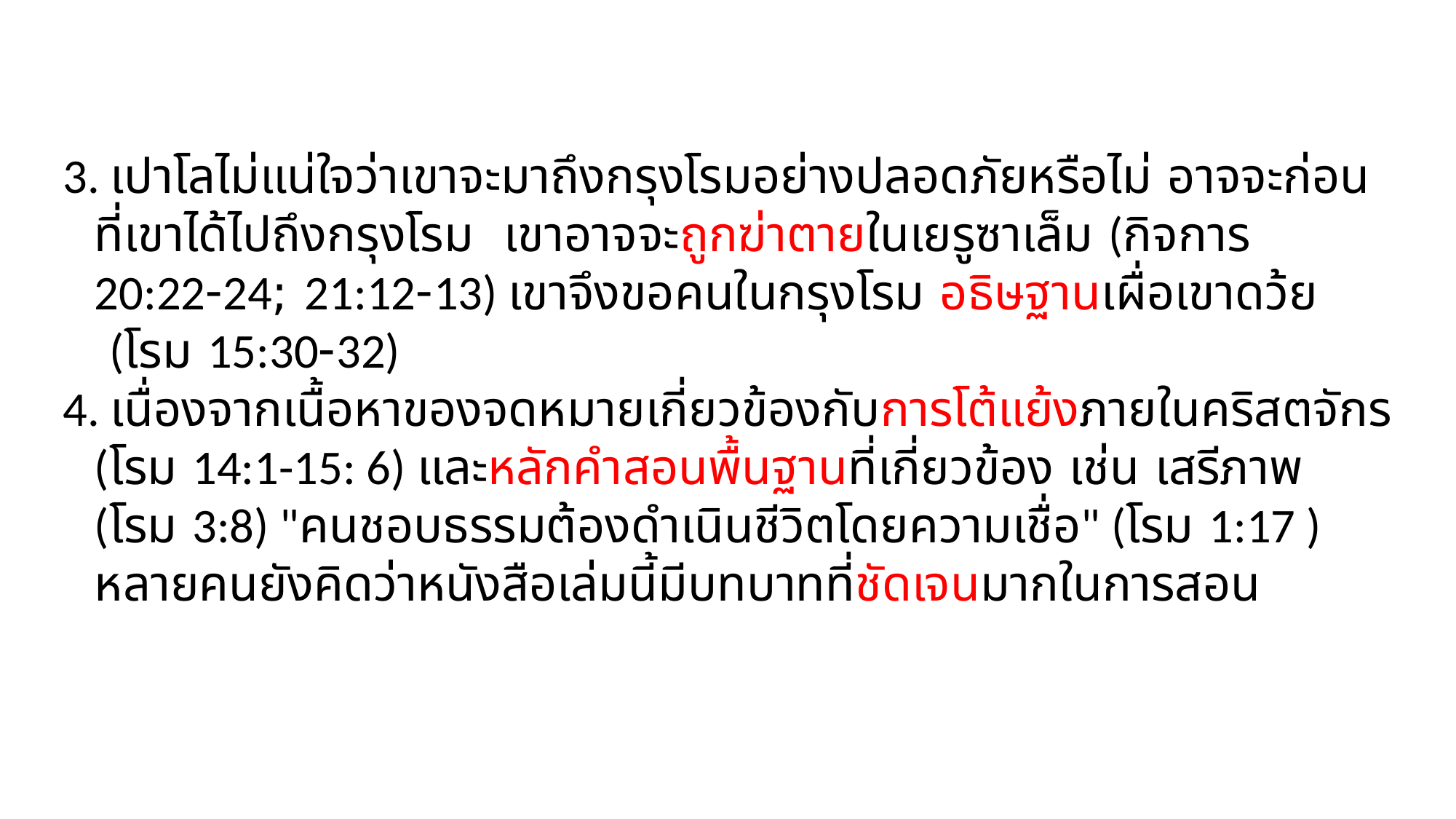

3. เปาโลไม่แน่ใจว่าเขาจะมาถึงกรุงโรมอย่างปลอดภัยหรือไม่ อาจจะก่อนที่เขาได้ไปถึงกรุงโรม  เขาอาจจะถูกฆ่าตายในเยรูซาเล็ม (กิจการ 20:22-24; 21:12-13) เขาจึงขอคนในกรุงโรม อธิษฐานเผื่อเขาดว้ย (โรม 15:30-32)
4. เนื่องจากเนื้อหาของจดหมายเกี่ยวข้องกับการโต้แย้งภายในคริสตจักร (โรม 14:1-15: 6) และหลักคำสอนพื้นฐานที่เกี่ยวข้อง เช่น เสรีภาพ (โรม 3:8) "คนชอบธรรมต้องดำเนินชีวิตโดยความเชื่อ" (โรม 1:17 ) หลายคนยังคิดว่าหนังสือเล่มนี้มีบทบาทที่ชัดเจนมากในการสอน